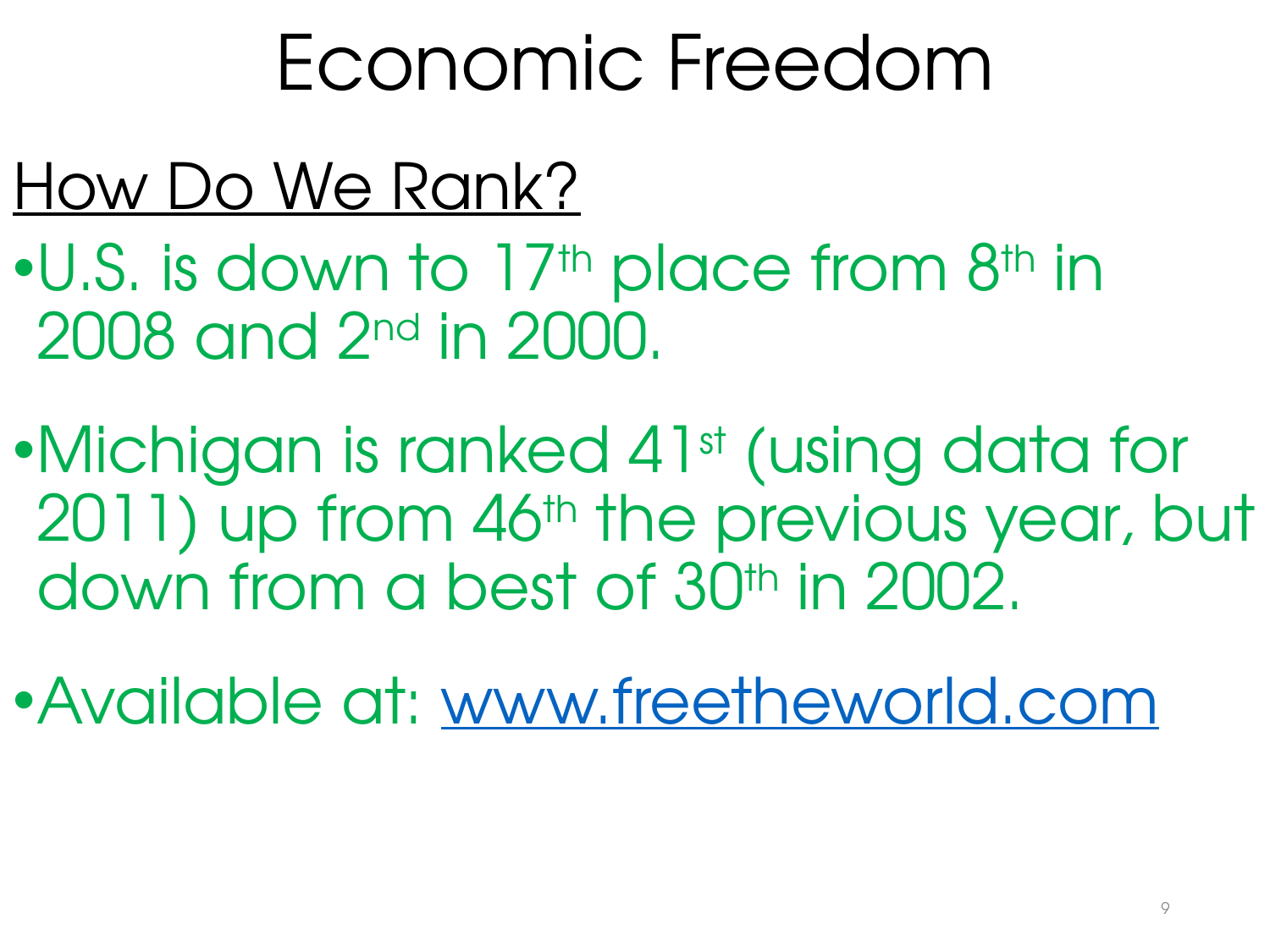

# Economic Freedom
How Do We Rank?
U.S. is down to 17th place from 8th in 2008 and 2nd in 2000.
Michigan is ranked 41st (using data for 2011) up from 46th the previous year, but down from a best of 30th in 2002.
Available at: www.freetheworld.com
9